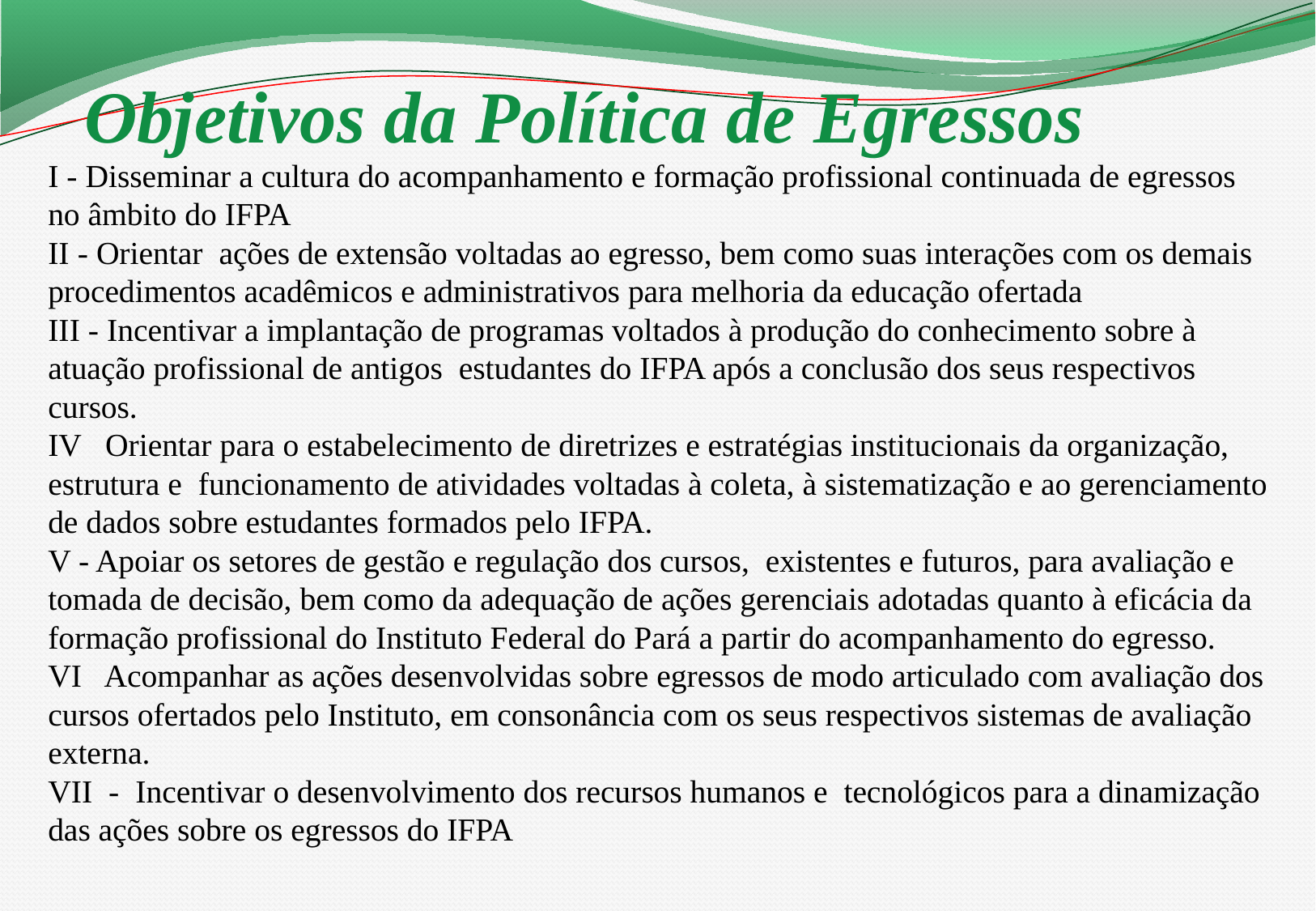

# Objetivos da Política de Egressos
I - Disseminar a cultura do acompanhamento e formação profissional continuada de egressos no âmbito do IFPA
II - Orientar  ações de extensão voltadas ao egresso, bem como suas interações com os demais procedimentos acadêmicos e administrativos para melhoria da educação ofertada
III - Incentivar a implantação de programas voltados à produção do conhecimento sobre à atuação profissional de antigos  estudantes do IFPA após a conclusão dos seus respectivos cursos.
IV   Orientar para o estabelecimento de diretrizes e estratégias institucionais da organização, estrutura e  funcionamento de atividades voltadas à coleta, à sistematização e ao gerenciamento de dados sobre estudantes formados pelo IFPA.
V - Apoiar os setores de gestão e regulação dos cursos,  existentes e futuros, para avaliação e tomada de decisão, bem como da adequação de ações gerenciais adotadas quanto à eficácia da formação profissional do Instituto Federal do Pará a partir do acompanhamento do egresso.
VI   Acompanhar as ações desenvolvidas sobre egressos de modo articulado com avaliação dos cursos ofertados pelo Instituto, em consonância com os seus respectivos sistemas de avaliação externa.
VII  -  Incentivar o desenvolvimento dos recursos humanos e  tecnológicos para a dinamização das ações sobre os egressos do IFPA